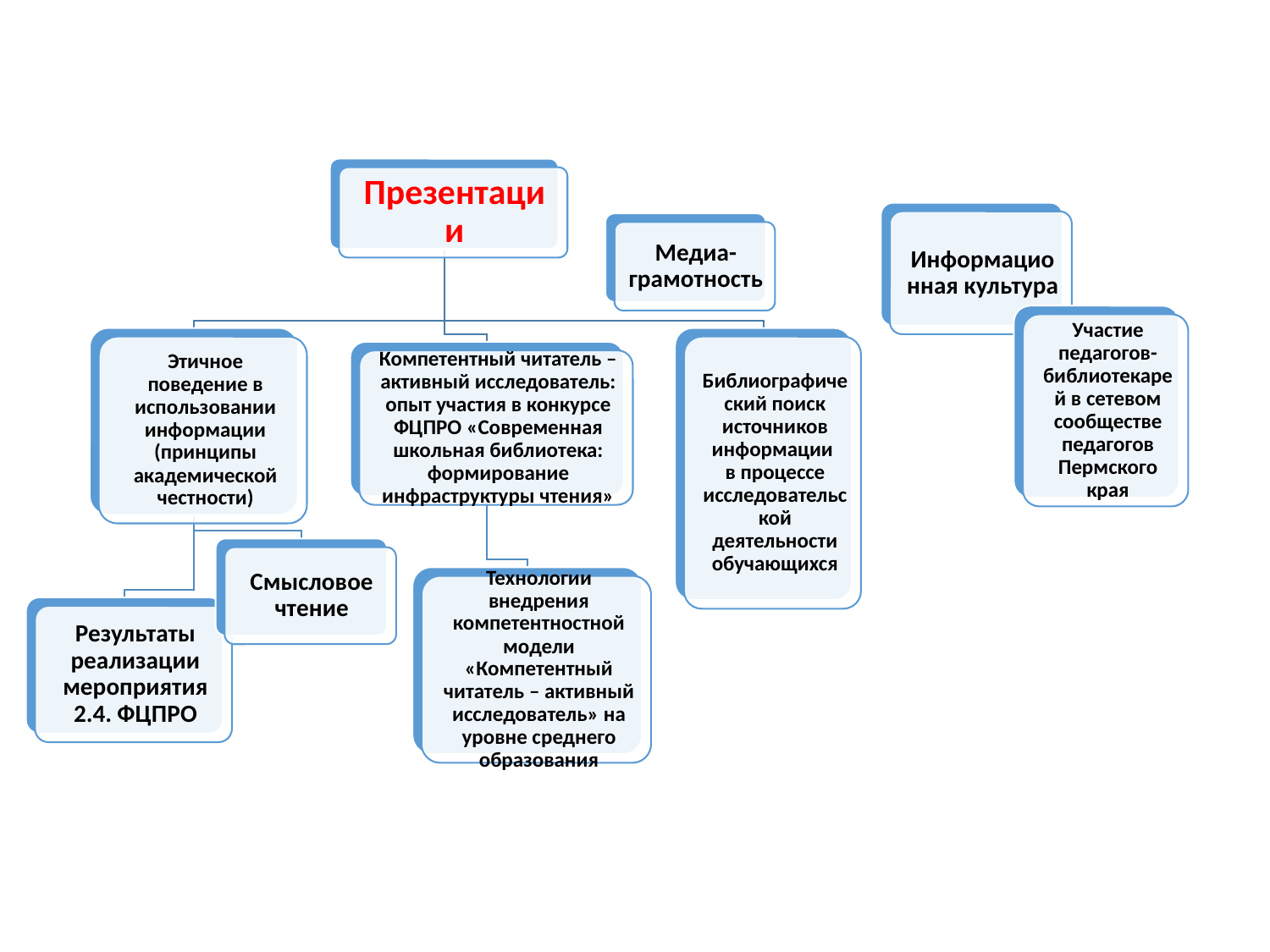

Презентации
Этичное поведение в использовании информации (принципы академической честности)
Результаты реализации мероприятия 2.4. ФЦПРО
Смысловое чтение
Компетентный читатель – активный исследователь: опыт участия в конкурсе ФЦПРО «Современная школьная библиотека: формирование инфраструктуры чтения»
Технологии внедрения компетентностной модели «Компетентный читатель – активный исследователь» на уровне среднего образования
Библиографический поиск
источников информации
в процессе исследовательской деятельности обучающихся
Медиа-грамотность
Информационная культура
Участие педагогов-библиотекарей в сетевом сообществе педагогов Пермского края